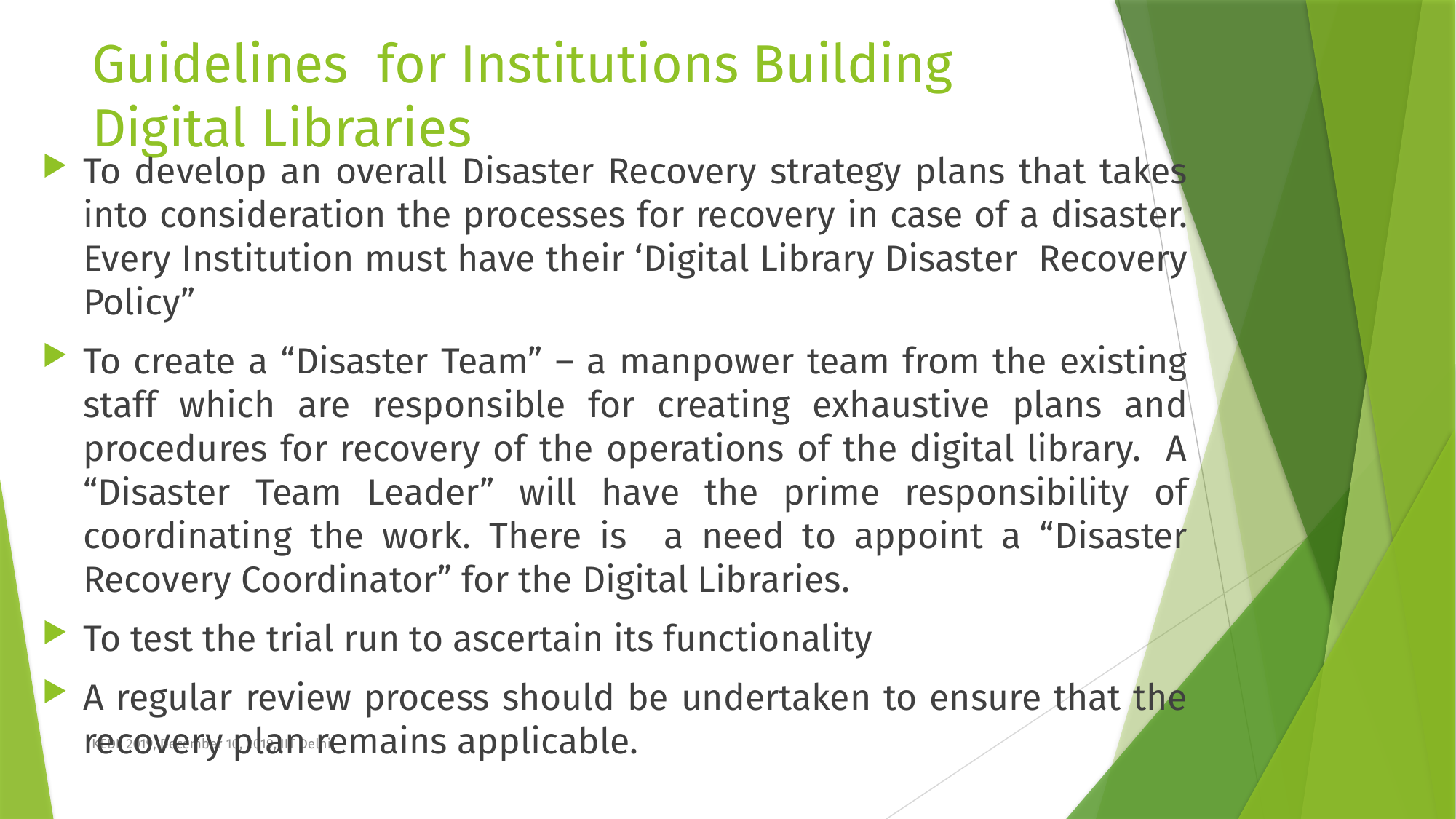

# Guidelines  for Institutions Building Digital Libraries
To develop an overall Disaster Recovery strategy plans that takes into consideration the processes for recovery in case of a disaster. Every Institution must have their ‘Digital Library Disaster  Recovery Policy”
To create a “Disaster Team” – a manpower team from the existing staff which are responsible for creating exhaustive plans and procedures for recovery of the operations of the digital library.  A “Disaster Team Leader” will have the prime responsibility of coordinating the work. There is  a need to appoint a “Disaster Recovery Coordinator” for the Digital Libraries.
To test the trial run to ascertain its functionality
A regular review process should be undertaken to ensure that the recovery plan remains applicable.
KEDL 2019, December 10, 2019, IIT Delhi